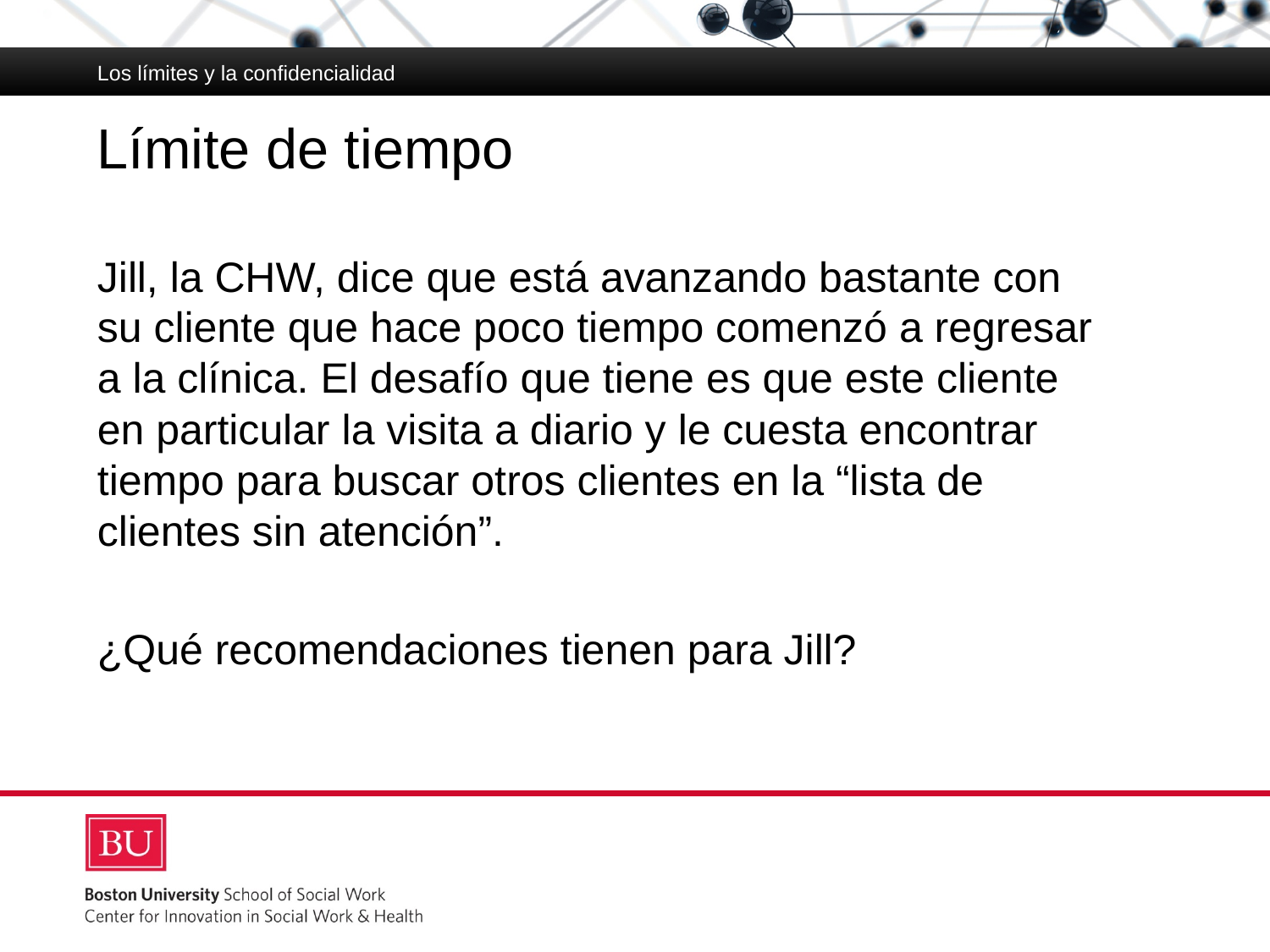

Los límites y la confidencialidad
# Límite de tiempo
Jill, la CHW, dice que está avanzando bastante con su cliente que hace poco tiempo comenzó a regresar a la clínica. El desafío que tiene es que este cliente en particular la visita a diario y le cuesta encontrar tiempo para buscar otros clientes en la “lista de clientes sin atención”.

¿Qué recomendaciones tienen para Jill?